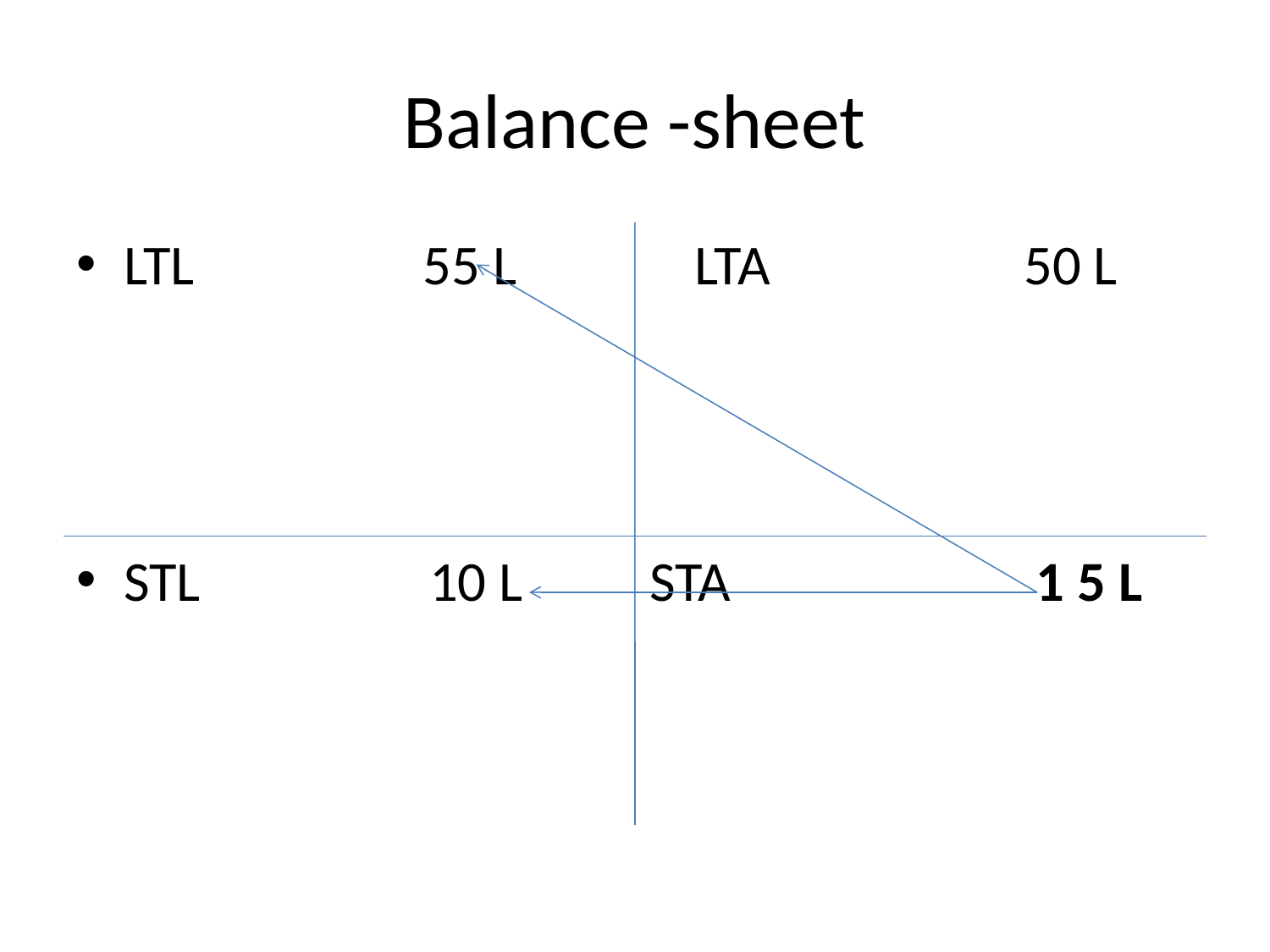

# Balance -sheet
LTL                  55 L              LTA                    50 L

STL                  10 L          STA                        1 5 L